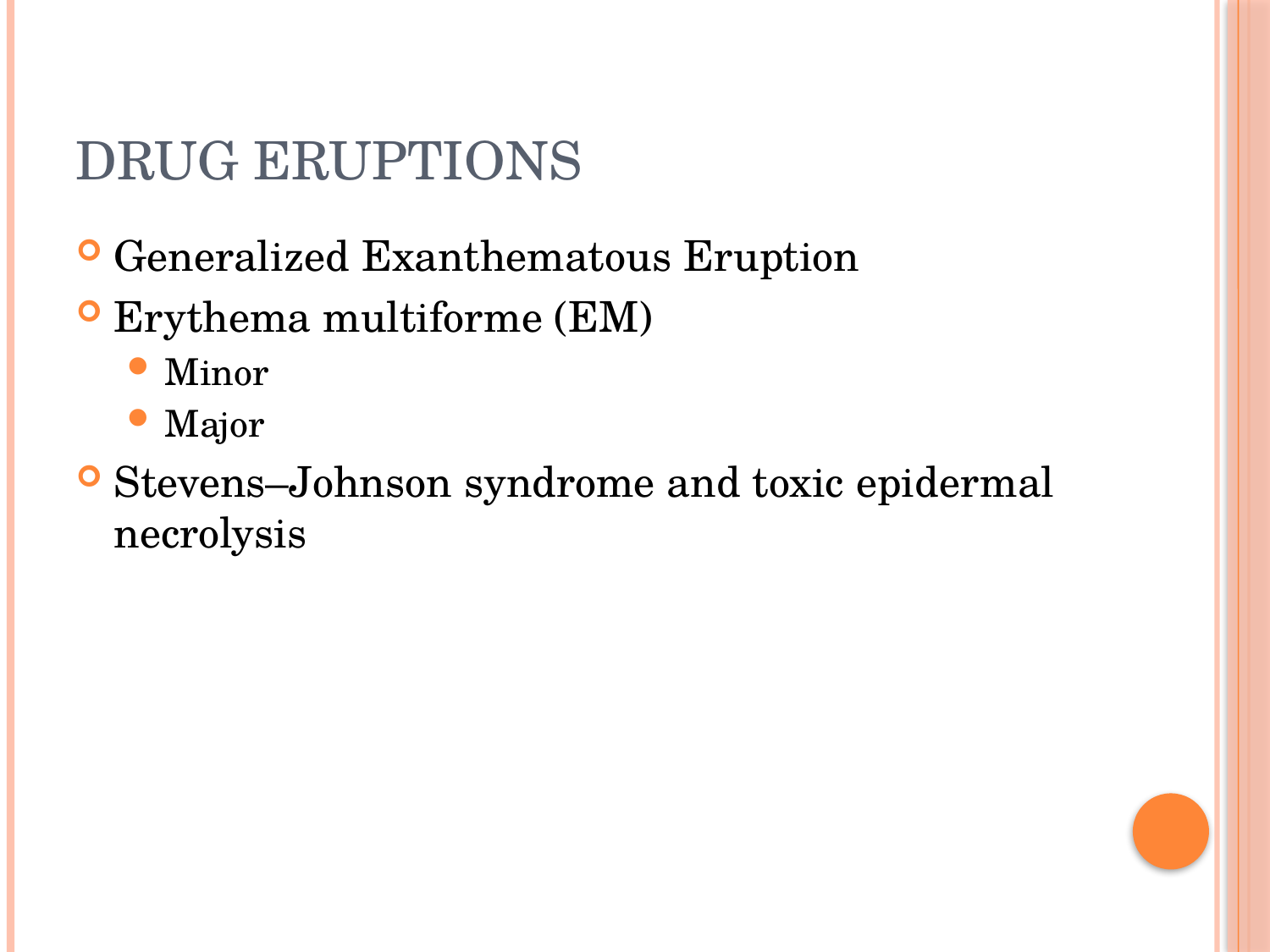

# Drug Eruptions
Generalized Exanthematous Eruption
Erythema multiforme (EM)
Minor
Major
Stevens–Johnson syndrome and toxic epidermal necrolysis